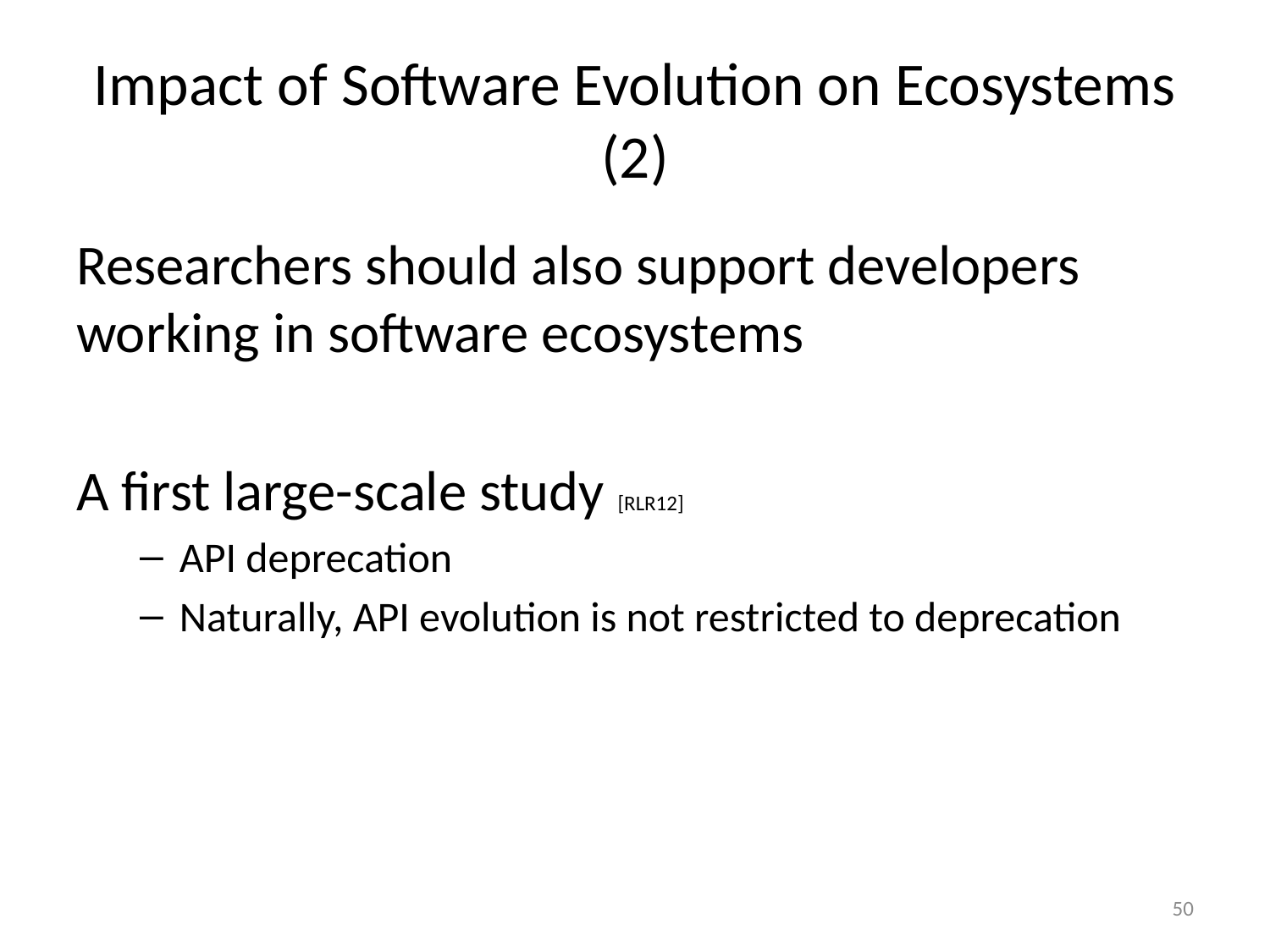

# Impact of Software Evolution on Ecosystems (2)
Researchers should also support developers working in software ecosystems

A first large-scale study [RLR12]
API deprecation
Naturally, API evolution is not restricted to deprecation
50